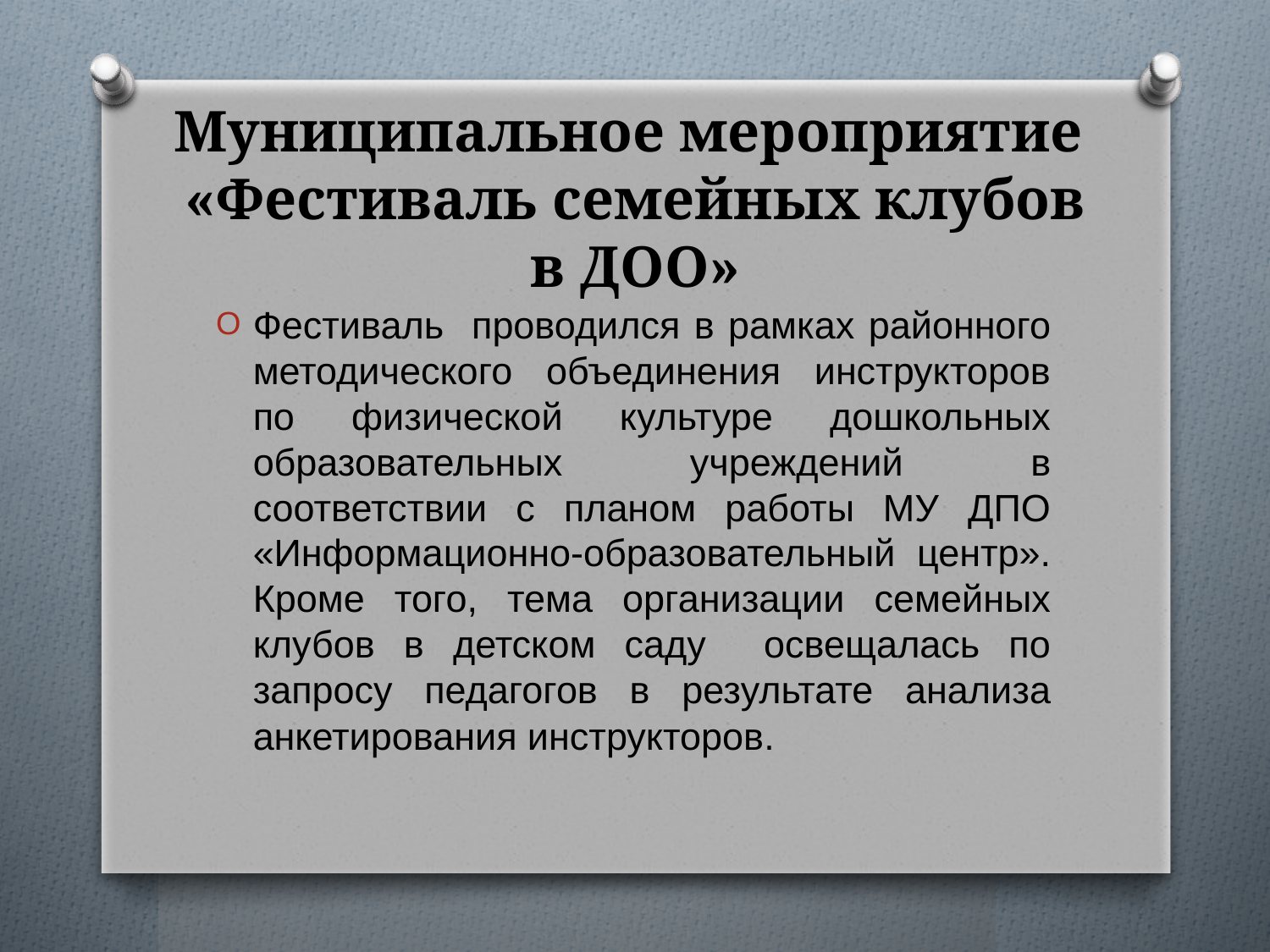

# Муниципальное мероприятие  «Фестиваль семейных клубов в ДОО»
Фестиваль  проводился в рамках районного методического объединения инструкторов по физической культуре дошкольных образовательных учреждений в соответствии с планом работы МУ ДПО «Информационно-образовательный центр». Кроме того, тема организации семейных клубов в детском саду  освещалась по запросу педагогов в результате анализа анкетирования инструкторов.